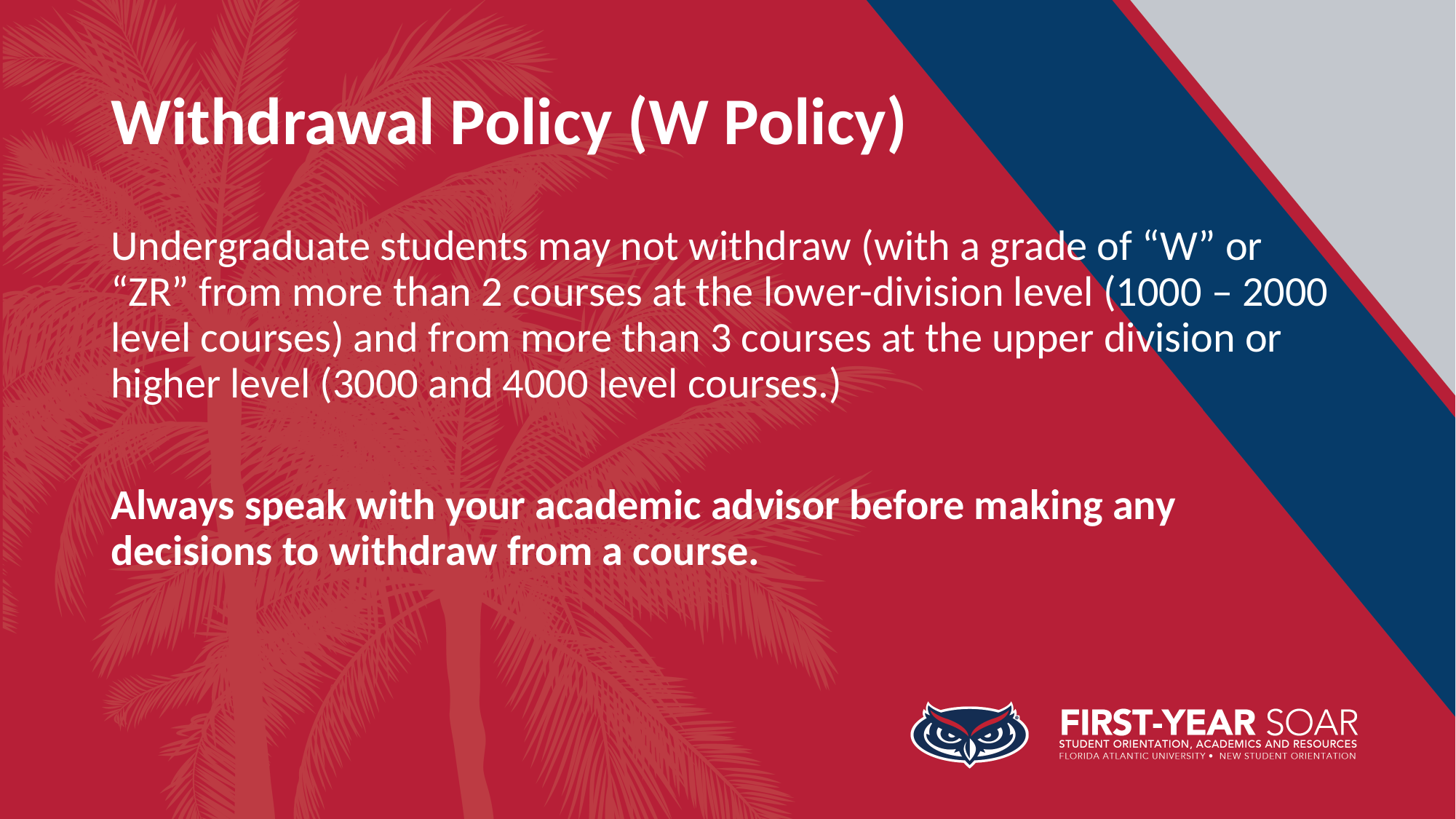

# Withdrawal Policy (W Policy)
Undergraduate students may not withdraw (with a grade of “W” or “ZR” from more than 2 courses at the lower-division level (1000 – 2000 level courses) and from more than 3 courses at the upper division or higher level (3000 and 4000 level courses.)

Always speak with your academic advisor before making any decisions to withdraw from a course.